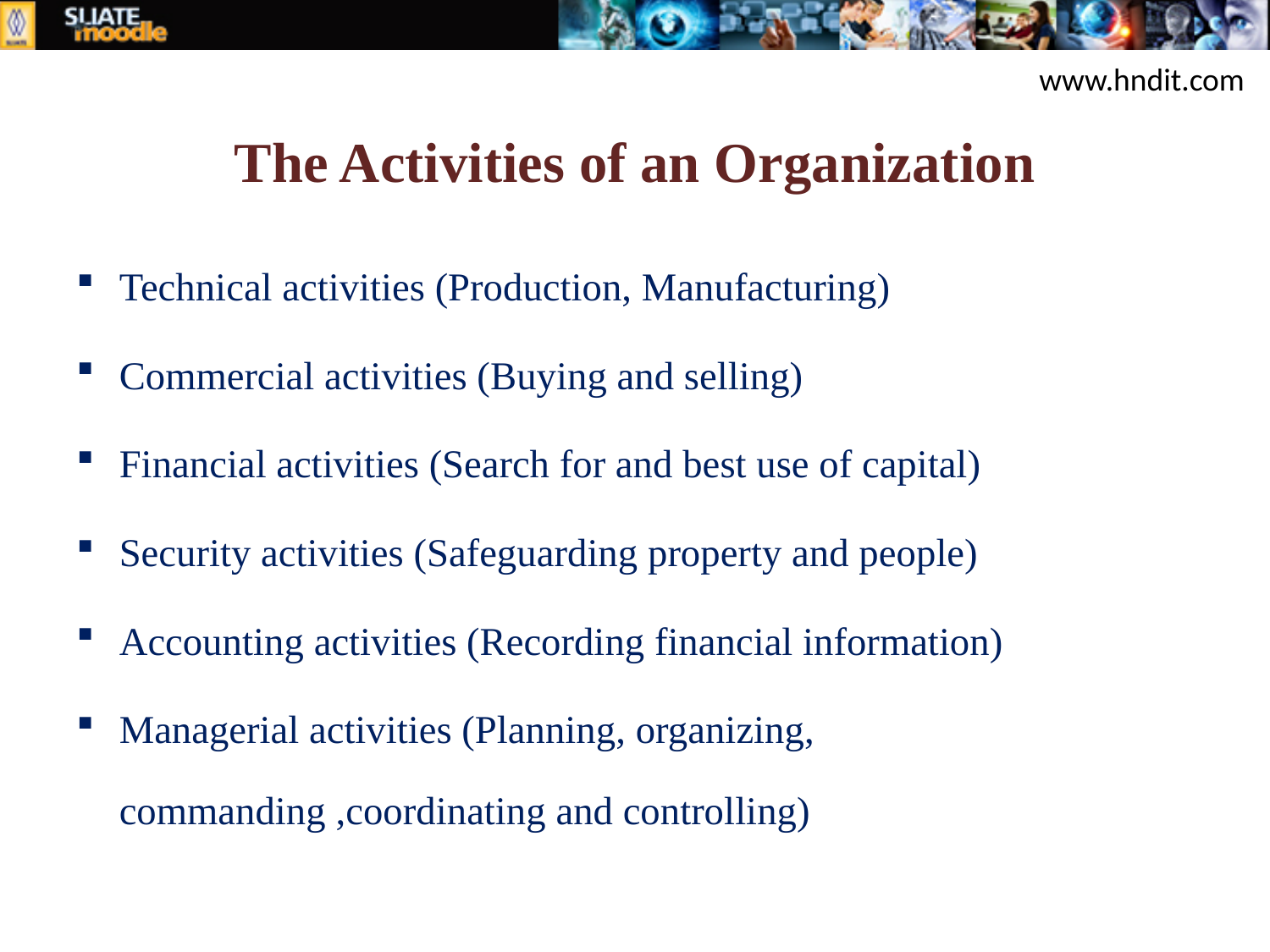

# The Activities of an Organization
www.hndit.com
Technical activities (Production, Manufacturing)
Commercial activities (Buying and selling)
Financial activities (Search for and best use of capital)
Security activities (Safeguarding property and people)
Accounting activities (Recording financial information)
Managerial activities (Planning, organizing, commanding ,coordinating and controlling)